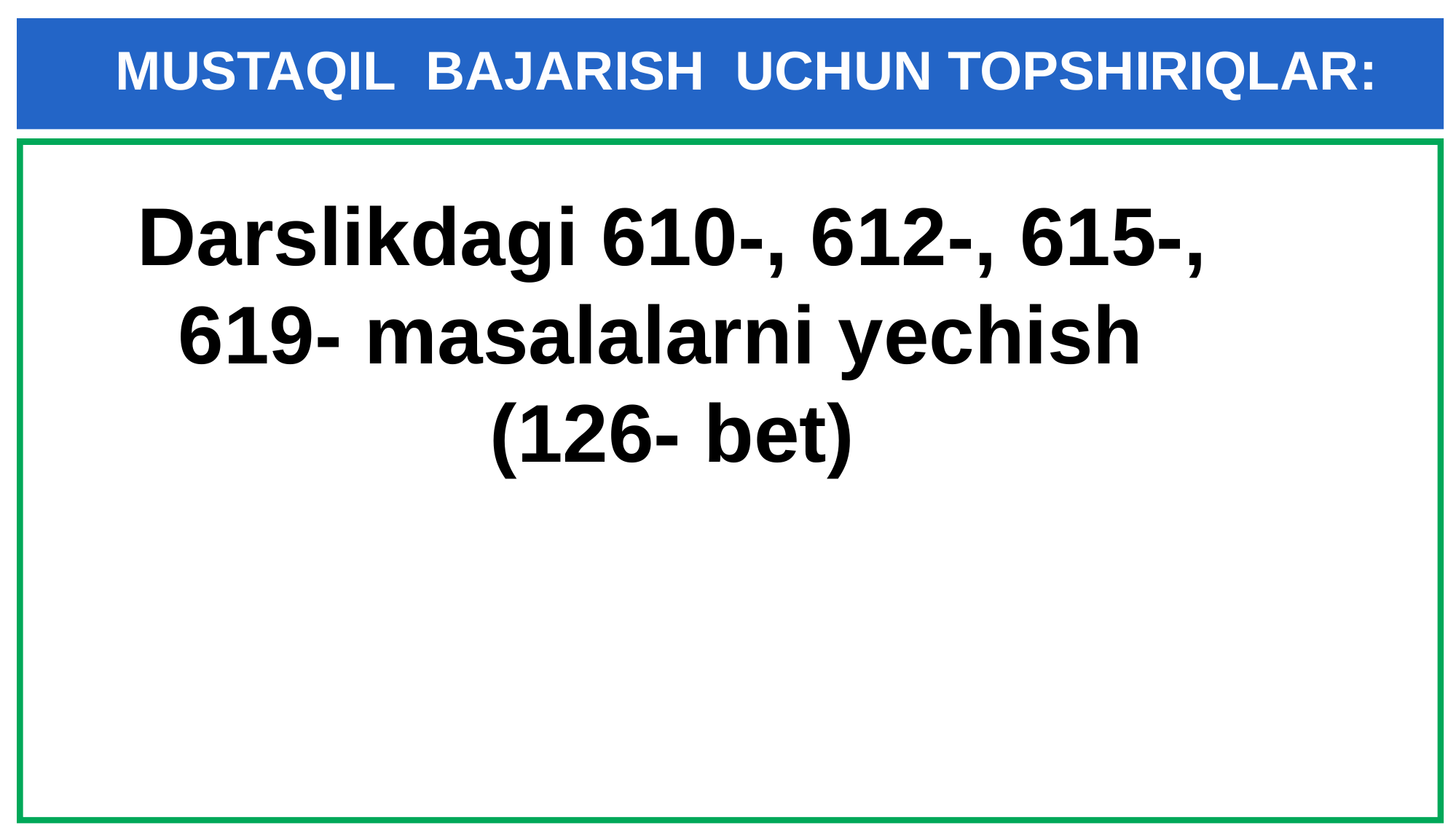

# MUSTAQIL  BAJARISH  UCHUN TOPSHIRIQLAR:
Darslikdagi 610-, 612-, 615-, 619- masalalarni yechish
(126- bet)